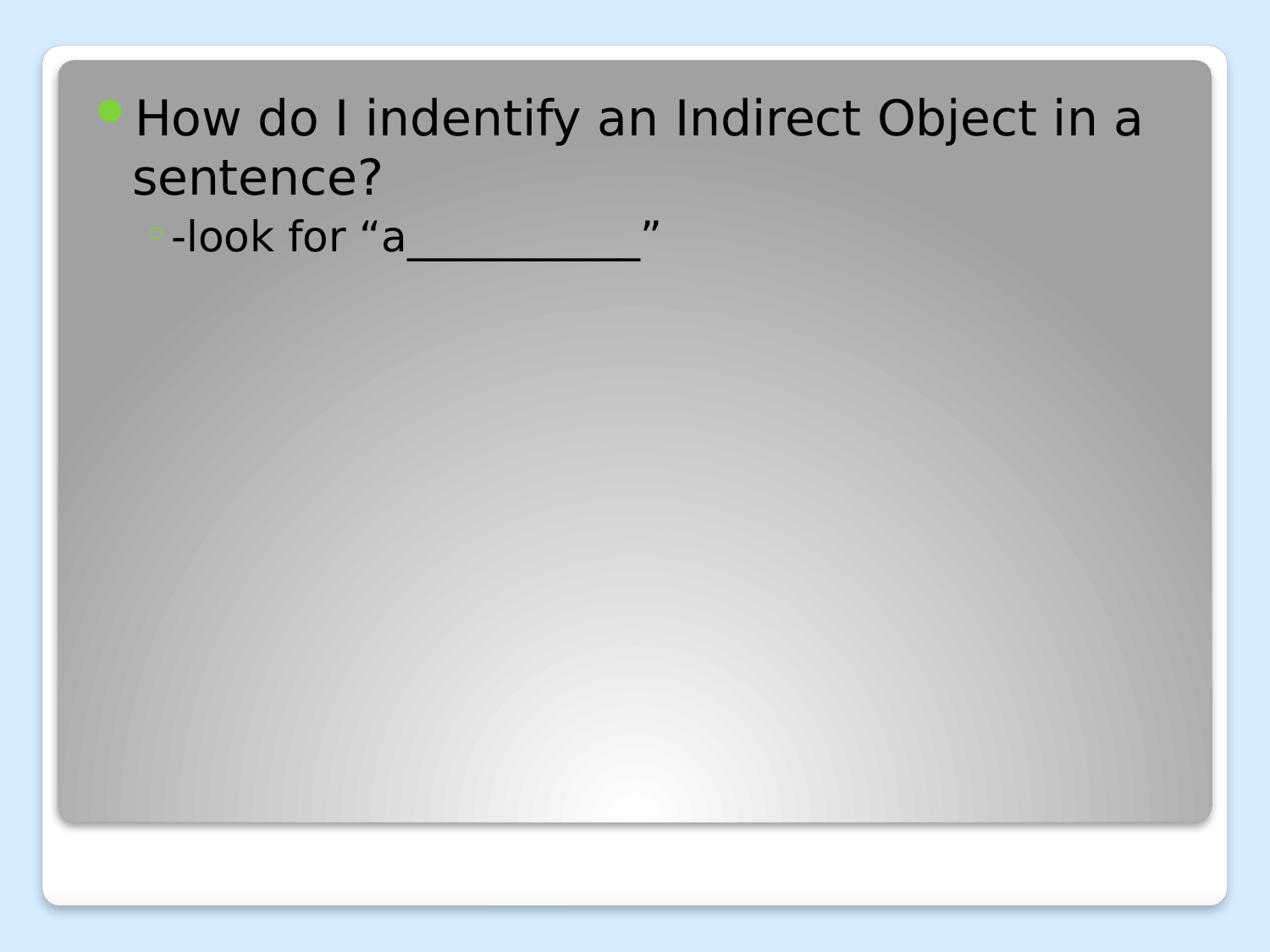

How do I indentify an Indirect Object in a sentence?
-look for “a___________”
#